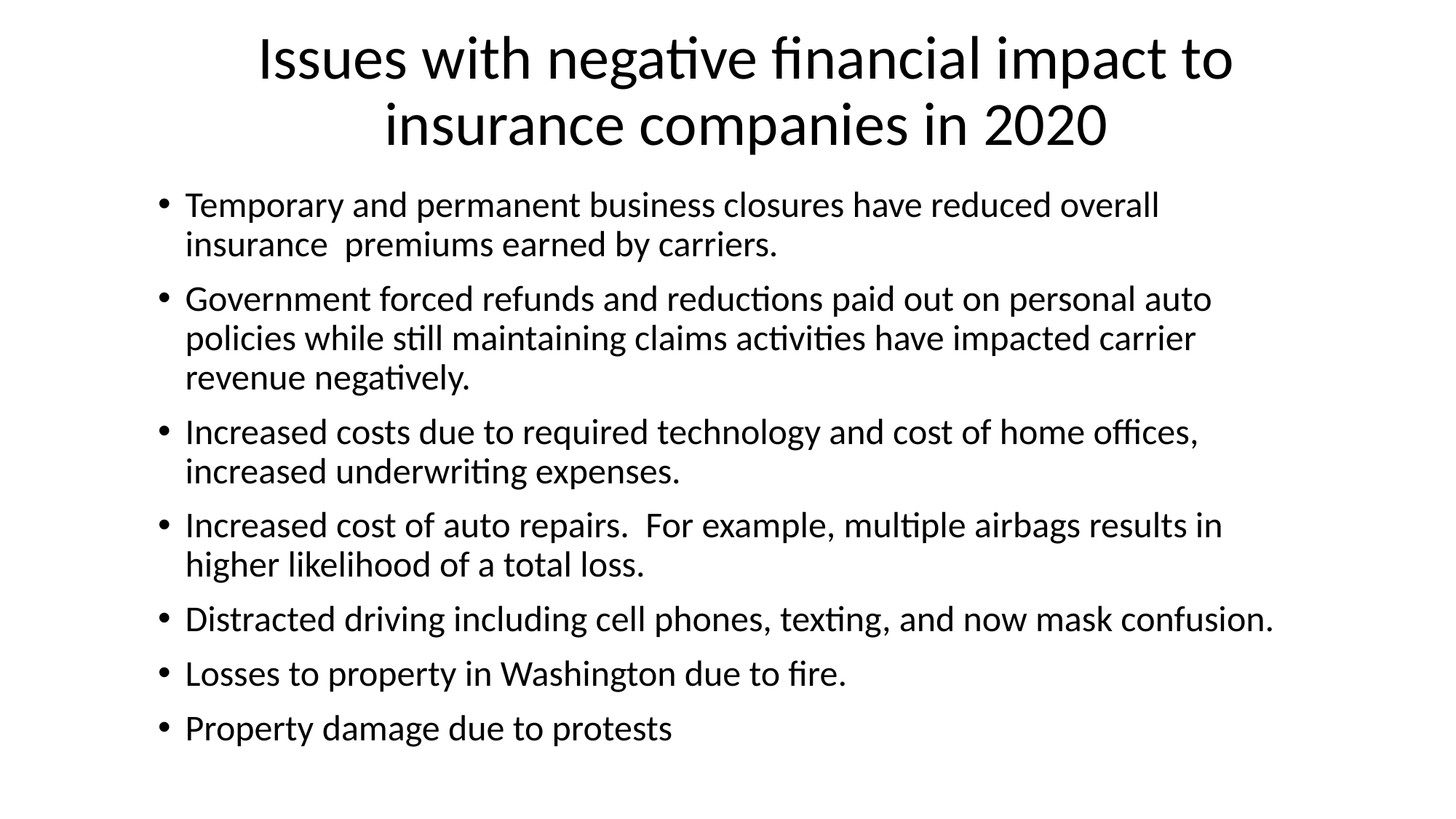

# Issues with negative financial impact to insurance companies in 2020
Temporary and permanent business closures have reduced overall insurance  premiums earned by carriers.
Government forced refunds and reductions paid out on personal auto policies while still maintaining claims activities have impacted carrier revenue negatively.
Increased costs due to required technology and cost of home offices, increased underwriting expenses.
Increased cost of auto repairs.  For example, multiple airbags results in higher likelihood of a total loss.
Distracted driving including cell phones, texting, and now mask confusion.
Losses to property in Washington due to fire.
Property damage due to protests